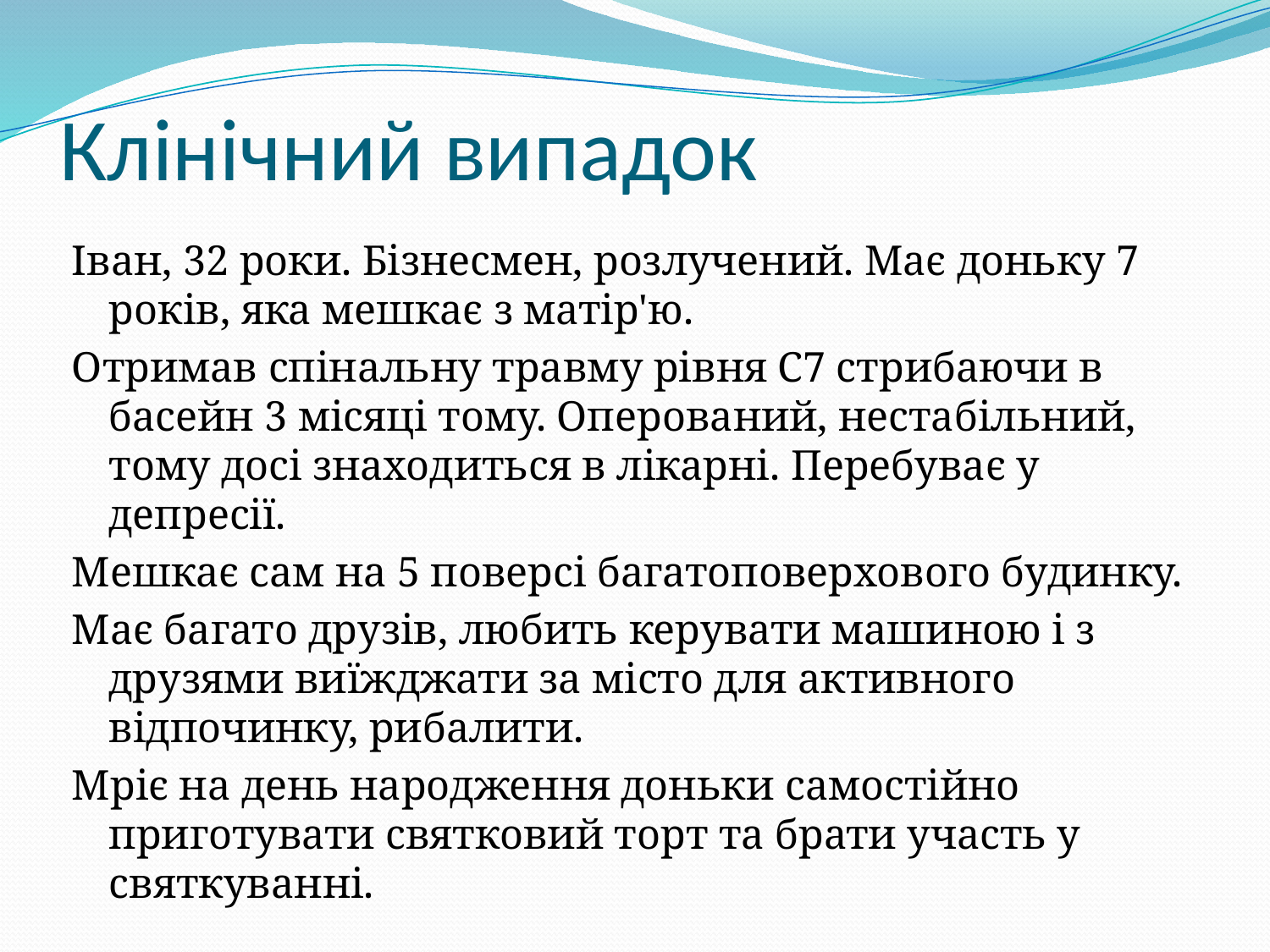

# Клінічний випадок
Іван, 32 роки. Бізнесмен, розлучений. Має доньку 7 років, яка мешкає з матір'ю.
Отримав спінальну травму рівня С7 стрибаючи в басейн 3 місяці тому. Оперований, нестабільний, тому досі знаходиться в лікарні. Перебуває у депресії.
Мешкає сам на 5 поверсі багатоповерхового будинку.
Має багато друзів, любить керувати машиною і з друзями виїжджати за місто для активного відпочинку, рибалити.
Мріє на день народження доньки самостійно приготувати святковий торт та брати участь у святкуванні.